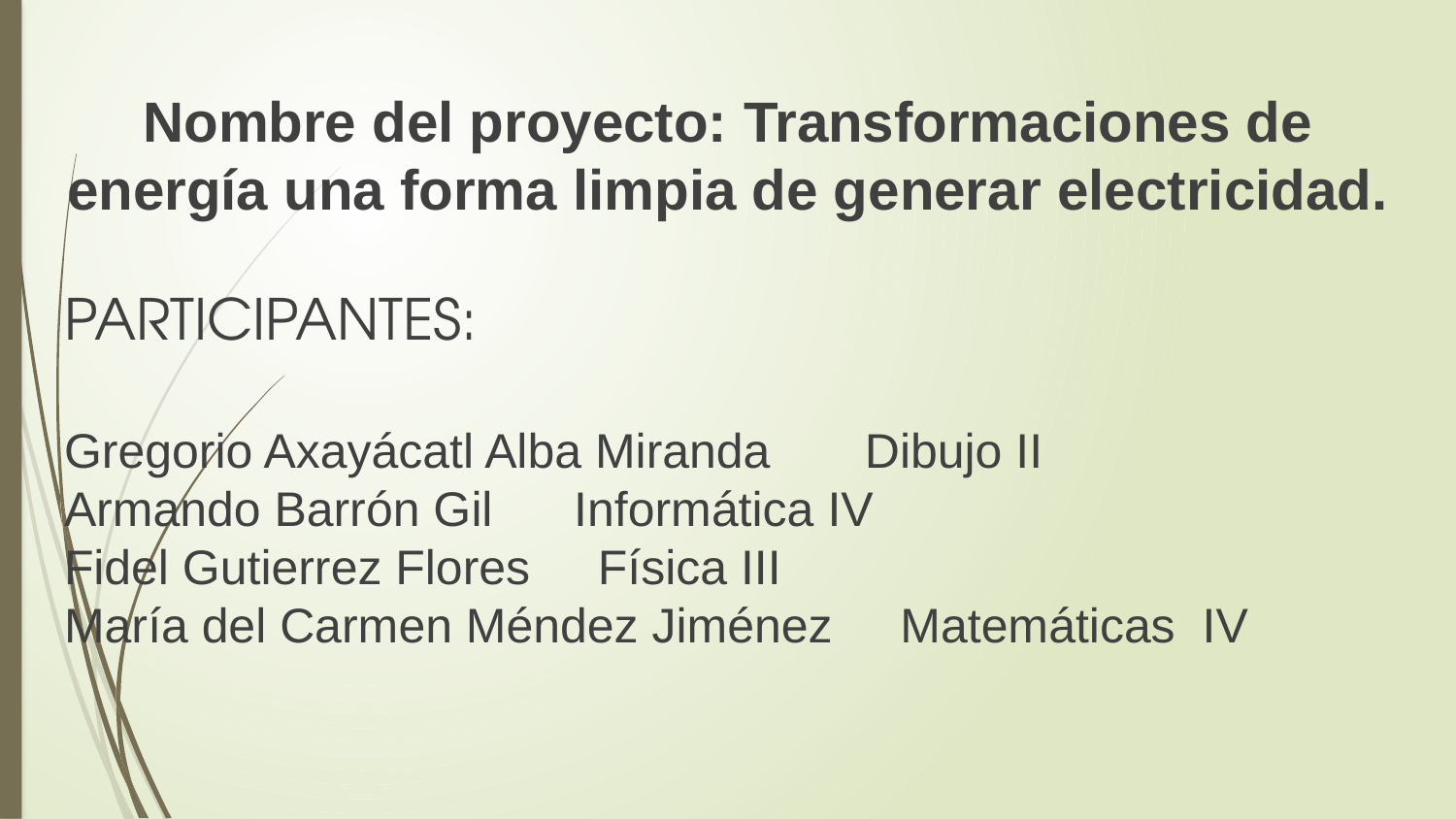

# Nombre del proyecto: Transformaciones de energía una forma limpia de generar electricidad.
PARTICIPANTES:

Gregorio Axayácatl Alba Miranda       Dibujo II
Armando Barrón Gil      Informática IV
Fidel Gutierrez Flores     Física III
María del Carmen Méndez Jiménez     Matemáticas  IV